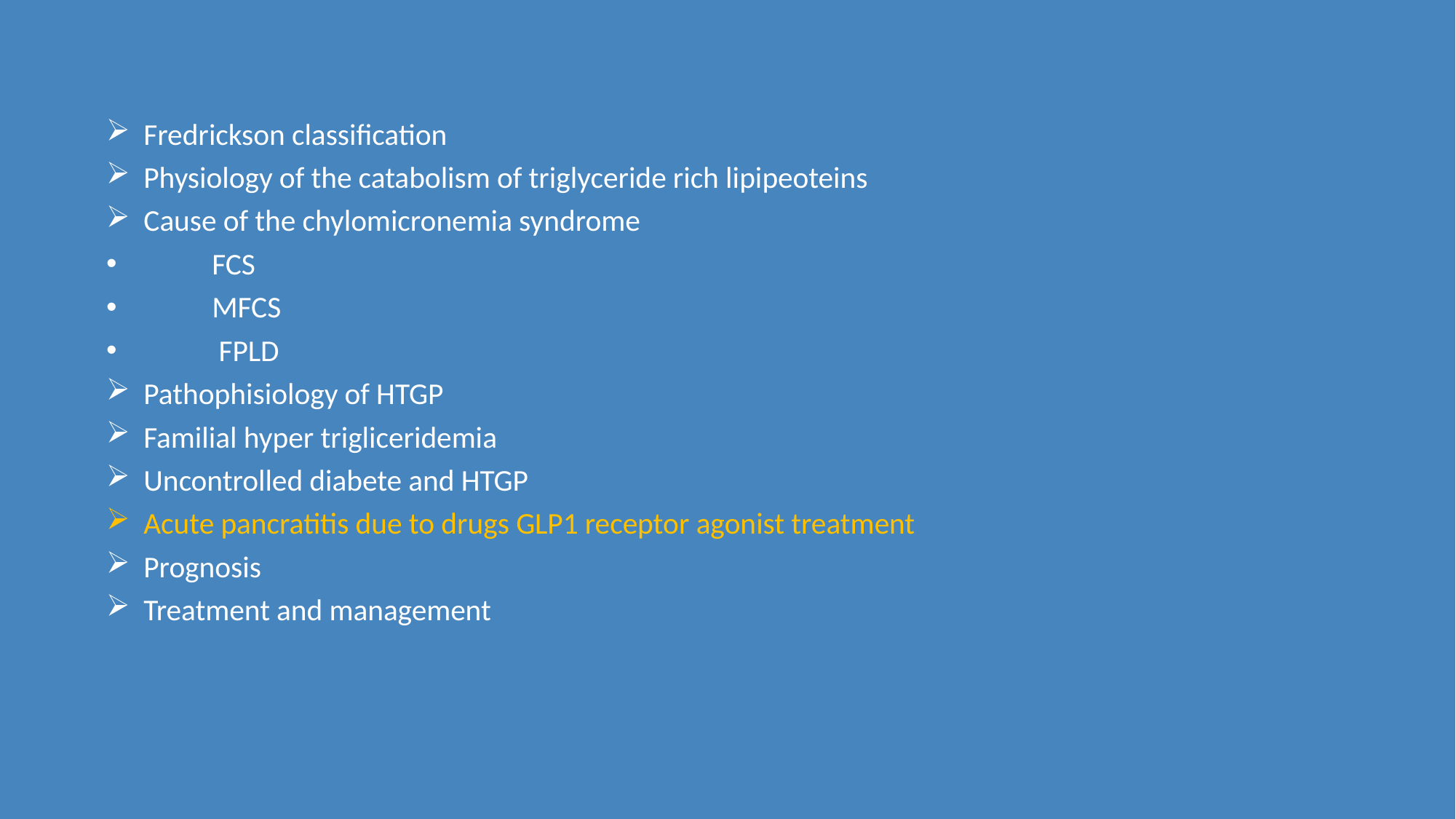

Fredrickson classification
Physiology of the catabolism of triglyceride rich lipipeoteins
Cause of the chylomicronemia syndrome
            FCS
            MFCS
             FPLD
Pathophisiology of HTGP
Familial hyper trigliceridemia
Uncontrolled diabete and HTGP
Acute pancratitis due to drugs GLP1 receptor agonist treatment
Prognosis
Treatment and management